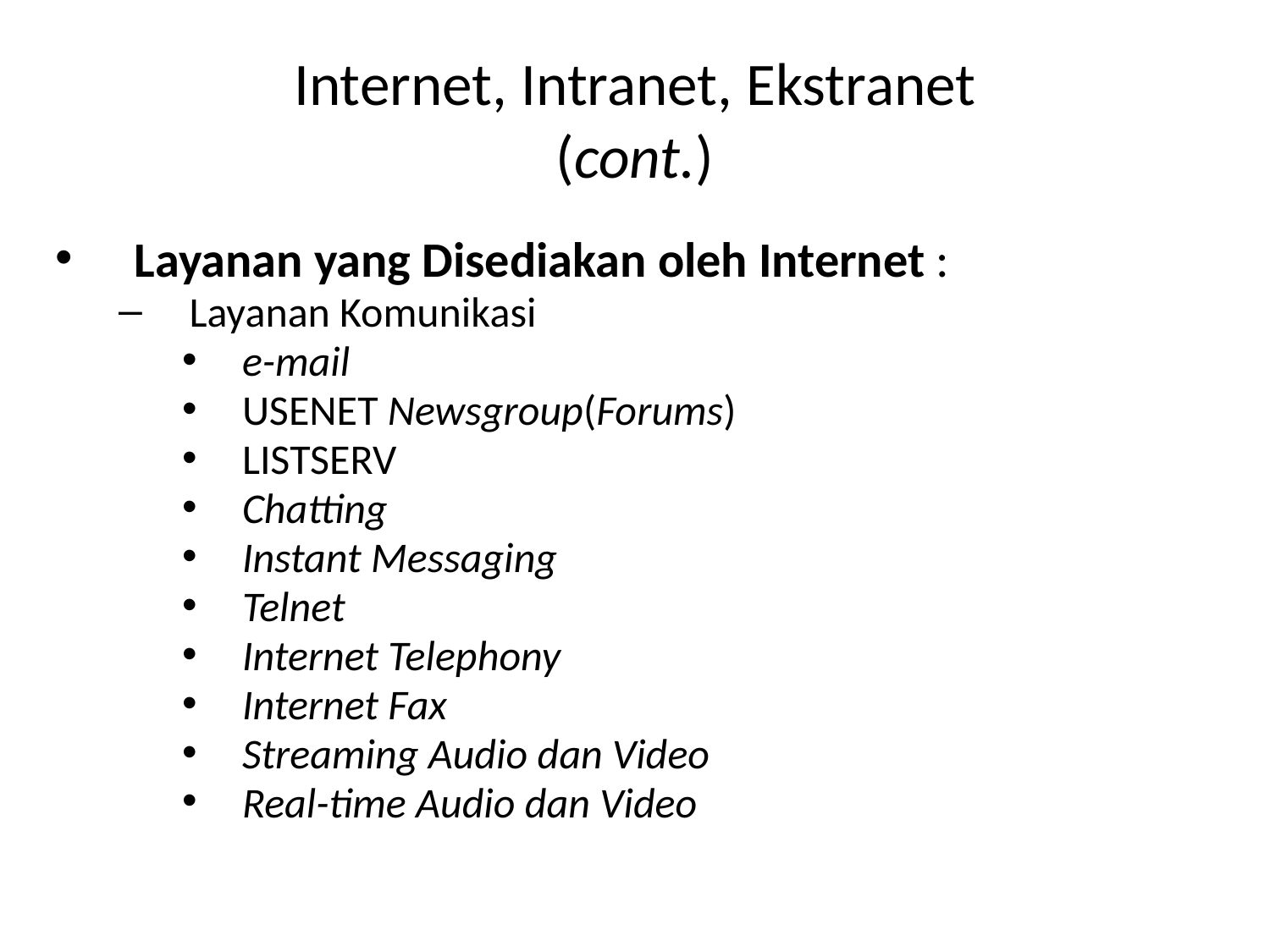

# Internet, Intranet, Ekstranet (cont.)
Layanan yang Disediakan oleh Internet :
Layanan Komunikasi
e-mail
USENET Newsgroup(Forums)
LISTSERV
Chatting
Instant Messaging
Telnet
Internet Telephony
Internet Fax
Streaming Audio dan Video
Real-time Audio dan Video